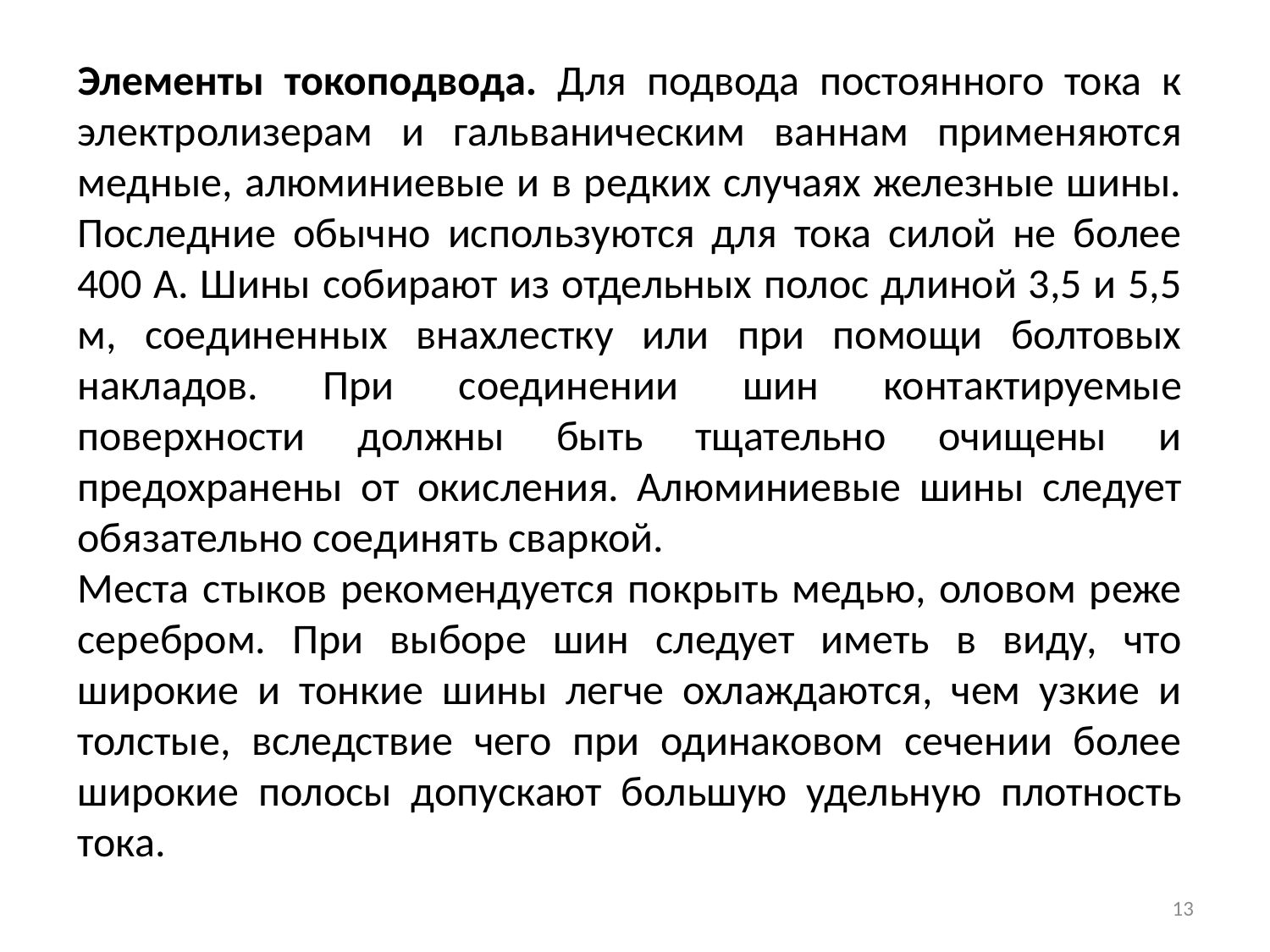

Элементы токоподвода. Для подвода постоянного тока к электролизерам и гальваническим ваннам применяются медные, алюминиевые и в редких случаях железные шины. Последние обычно используются для тока силой не более 400 А. Шины собирают из отдельных полос длиной 3,5 и 5,5 м, соединенных внахлестку или при помощи болтовых накладов. При соединении шин контактируемые поверхности должны быть тщательно очищены и предохранены от окисления. Алюминиевые шины следует обязательно соединять сваркой.
Места стыков рекомендуется покрыть медью, оловом реже серебром. При выборе шин следует иметь в виду, что широкие и тонкие шины легче охлаждаются, чем узкие и толстые, вследствие чего при одинаковом сечении более широкие полосы допускают большую удельную плотность тока.
13